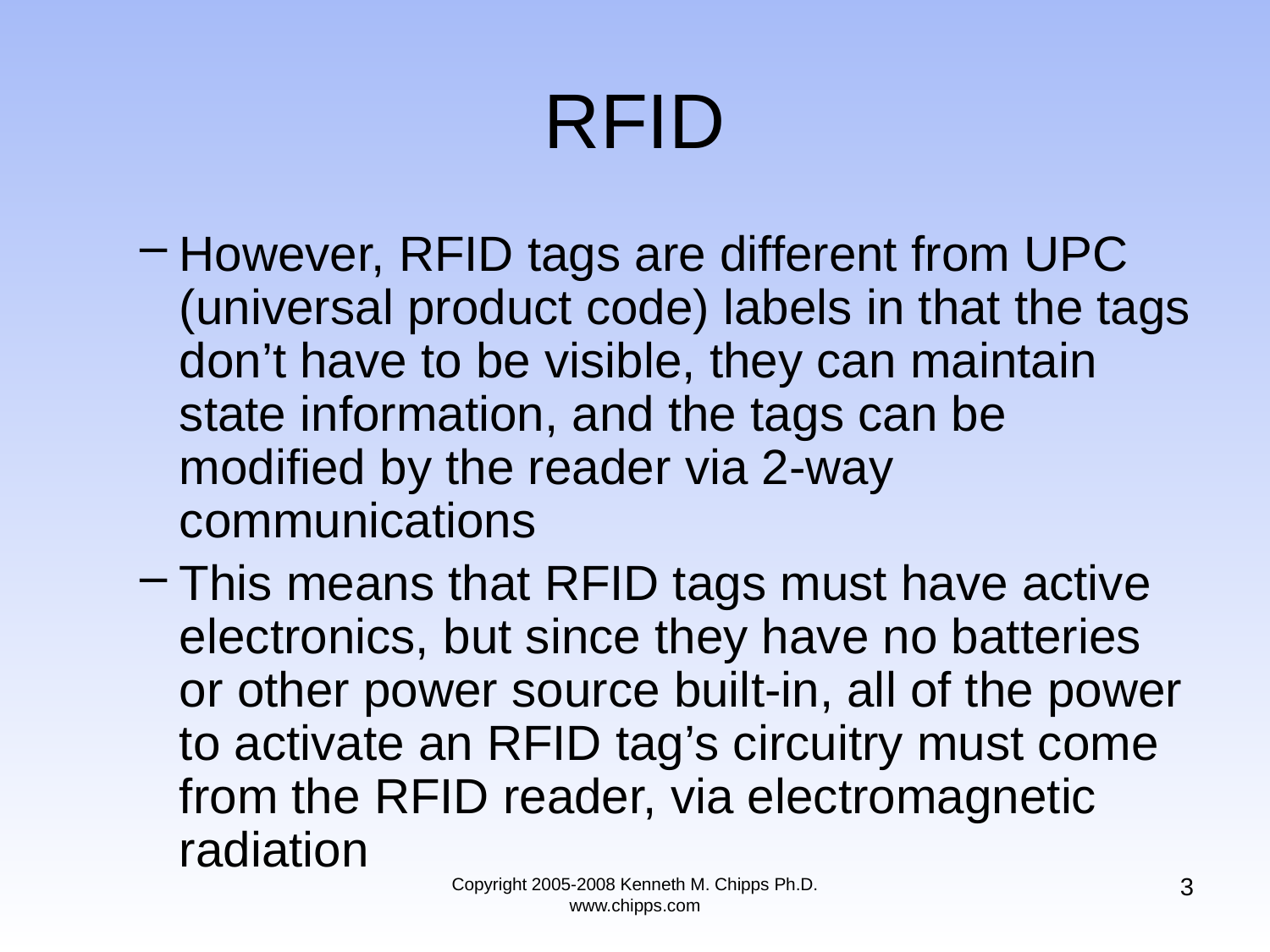

# RFID
However, RFID tags are different from UPC (universal product code) labels in that the tags don’t have to be visible, they can maintain state information, and the tags can be modified by the reader via 2-way communications
This means that RFID tags must have active electronics, but since they have no batteries or other power source built-in, all of the power to activate an RFID tag’s circuitry must come from the RFID reader, via electromagnetic radiation
3
Copyright 2005-2008 Kenneth M. Chipps Ph.D. www.chipps.com